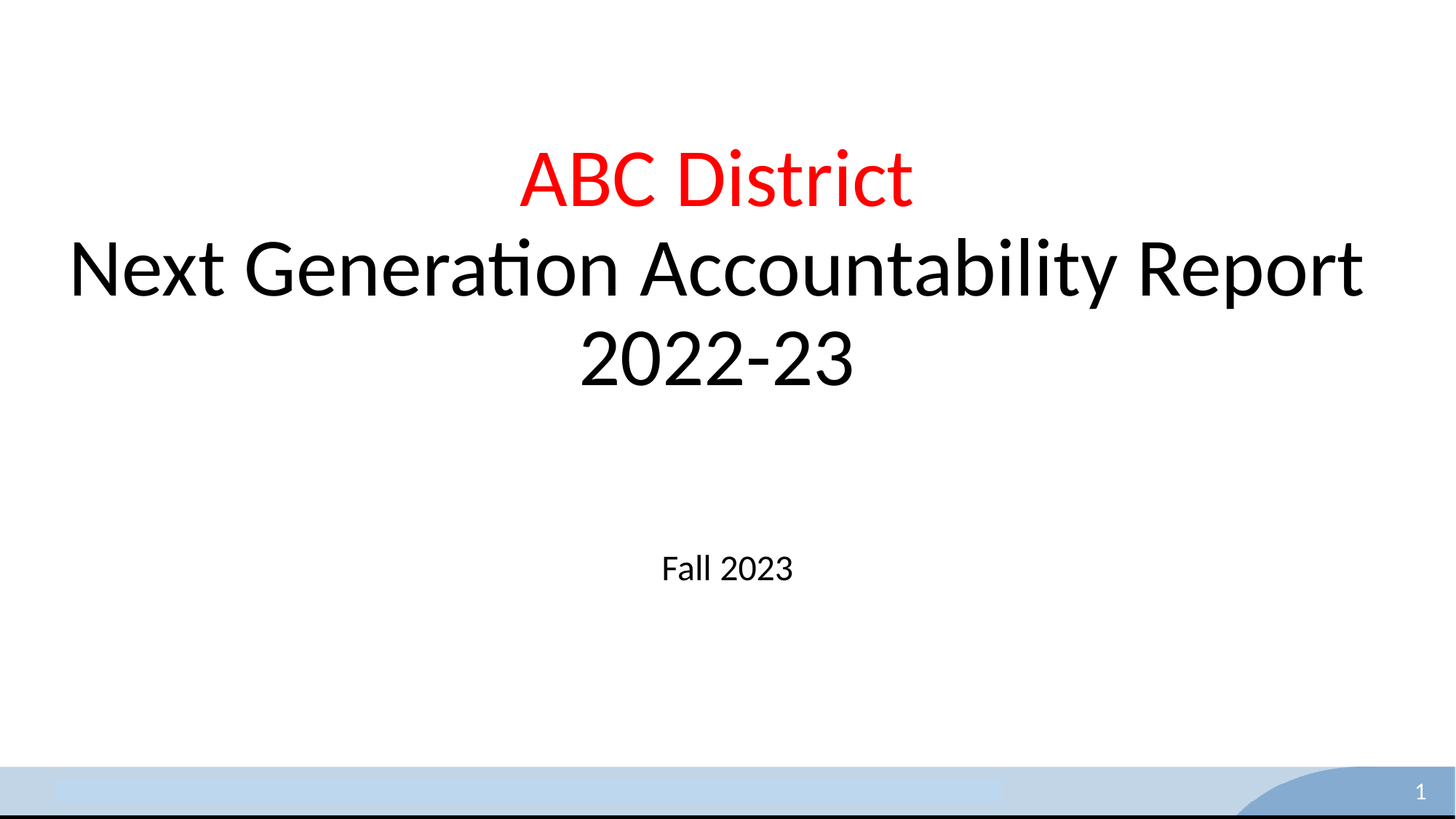

# ABC District Next Generation Accountability Report 2022-23

Fall 2023

1